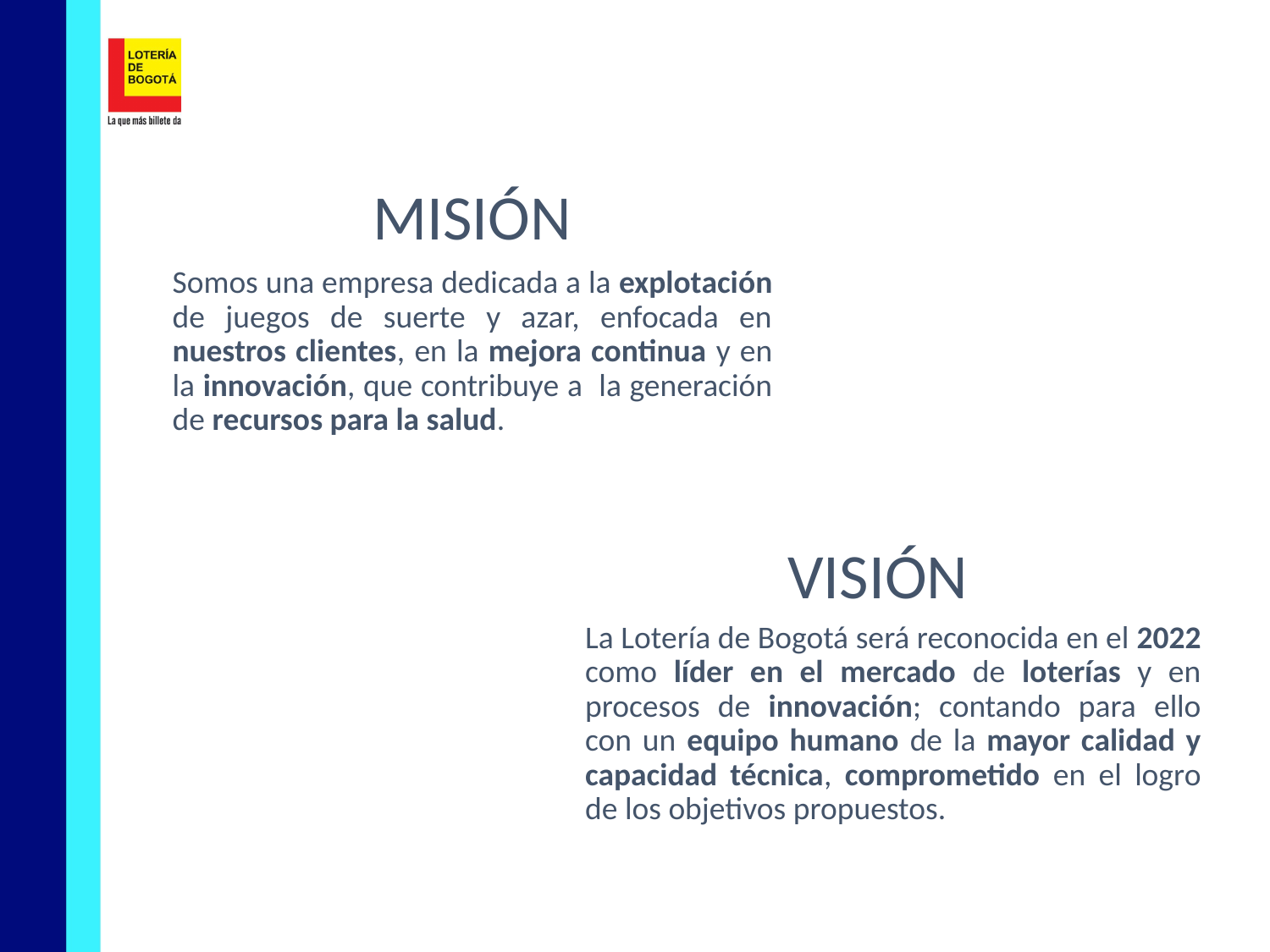

MISIÓN
Somos una empresa dedicada a la explotación de juegos de suerte y azar, enfocada en nuestros clientes, en la mejora continua y en la innovación, que contribuye a  la generación de recursos para la salud.
VISIÓN
La Lotería de Bogotá será reconocida en el 2022 como líder en el mercado de loterías y en procesos de innovación; contando para ello con un equipo humano de la mayor calidad y capacidad técnica, comprometido en el logro de los objetivos propuestos.